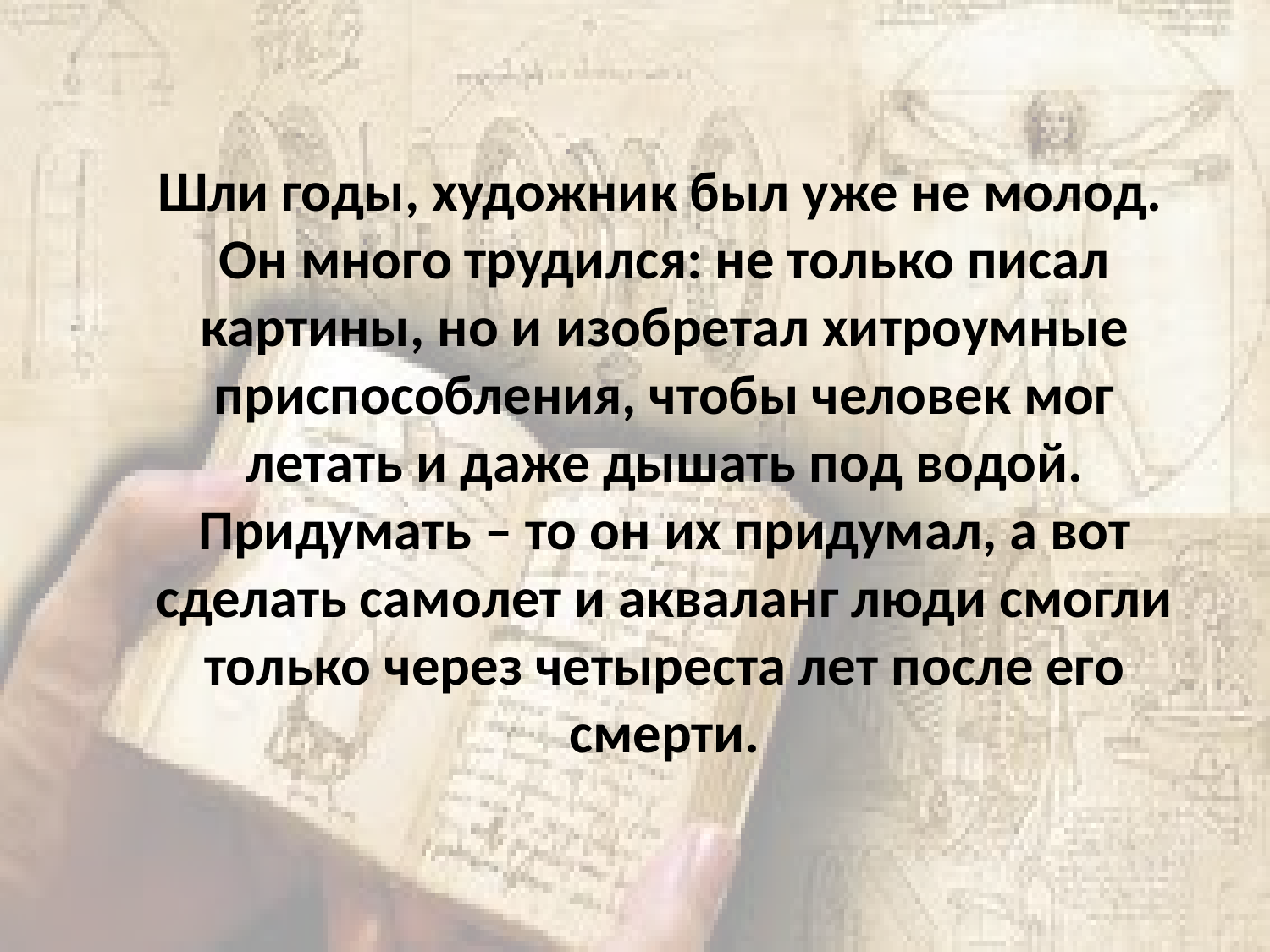

Шли годы, художник был уже не молод. Он много трудился: не только писал картины, но и изобретал хитроумные приспособления, чтобы человек мог летать и даже дышать под водой. Придумать – то он их придумал, а вот сделать самолет и акваланг люди смогли только через четыреста лет после его смерти.